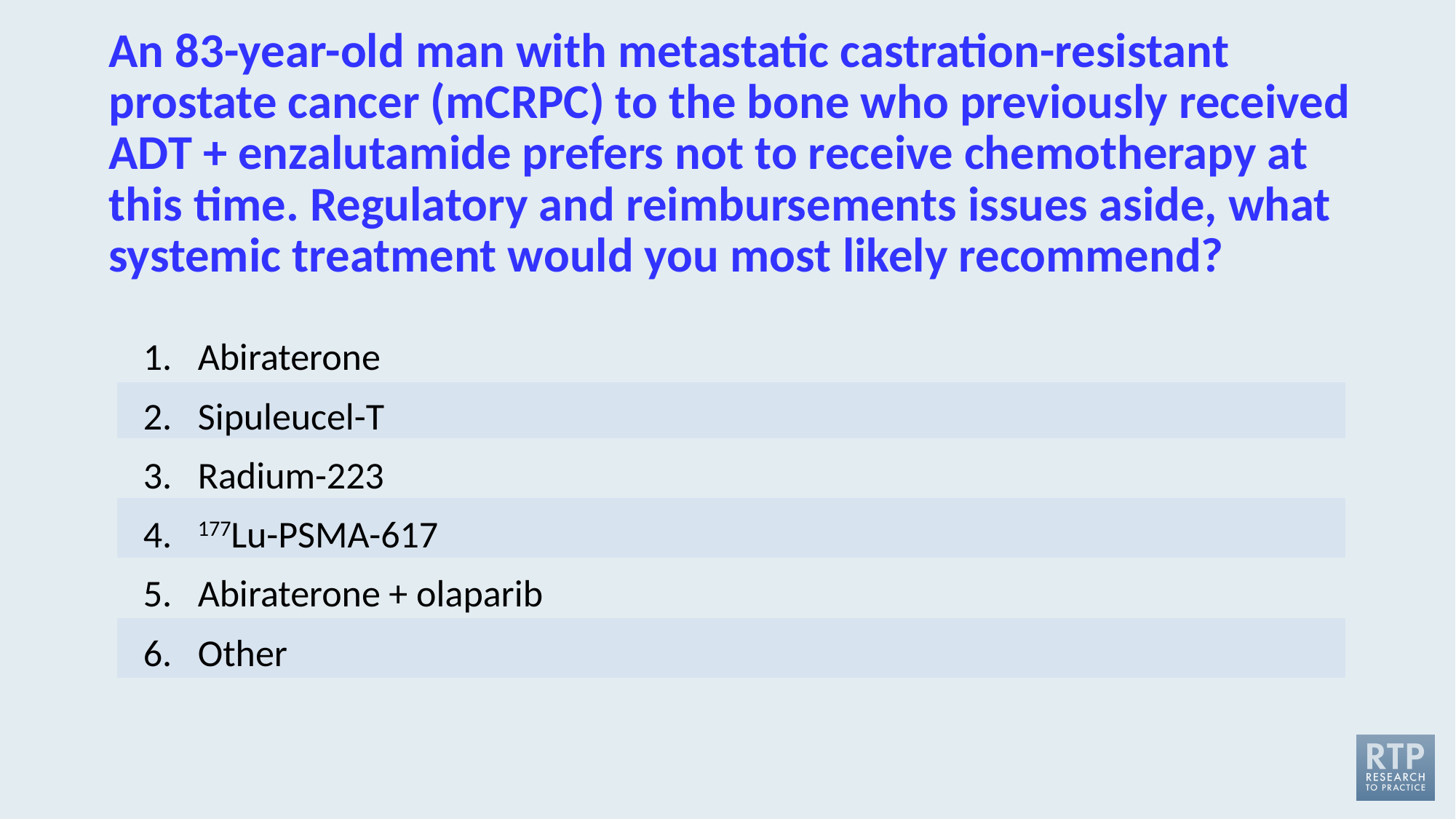

# An 83-year-old man with metastatic castration-resistant prostate cancer (mCRPC) to the bone who previously received ADT + enzalutamide prefers not to receive chemotherapy at this time. Regulatory and reimbursements issues aside, what systemic treatment would you most likely recommend?
Abiraterone
Sipuleucel-T
Radium-223
177Lu-PSMA-617
Abiraterone + olaparib
Other
|  |
| --- |
|  |
|  |
|  |
|  |